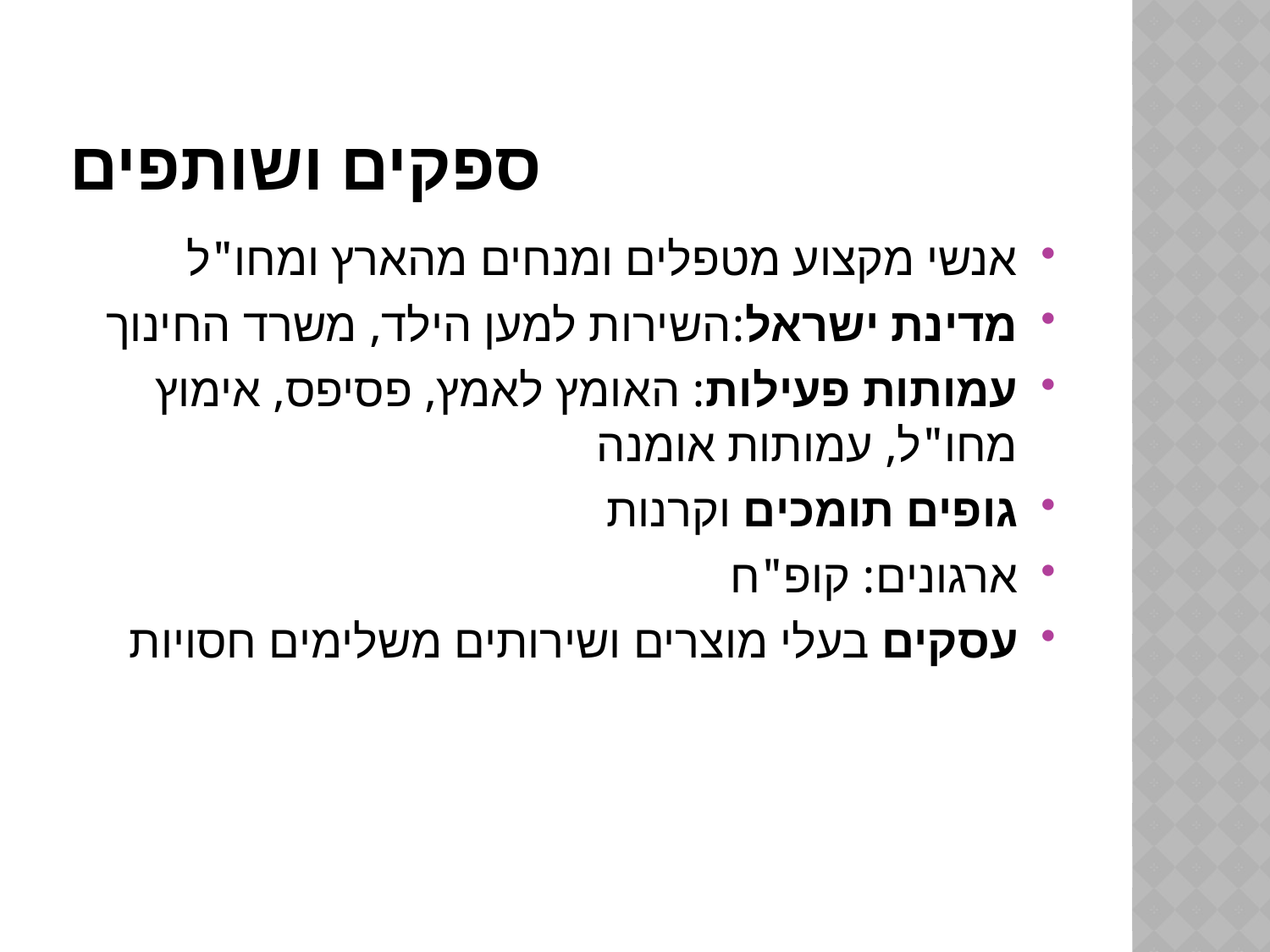

# ספקים ושותפים
אנשי מקצוע מטפלים ומנחים מהארץ ומחו"ל
מדינת ישראל:השירות למען הילד, משרד החינוך
עמותות פעילות: האומץ לאמץ, פסיפס, אימוץ מחו"ל, עמותות אומנה
גופים תומכים וקרנות
ארגונים: קופ"ח
עסקים בעלי מוצרים ושירותים משלימים חסויות